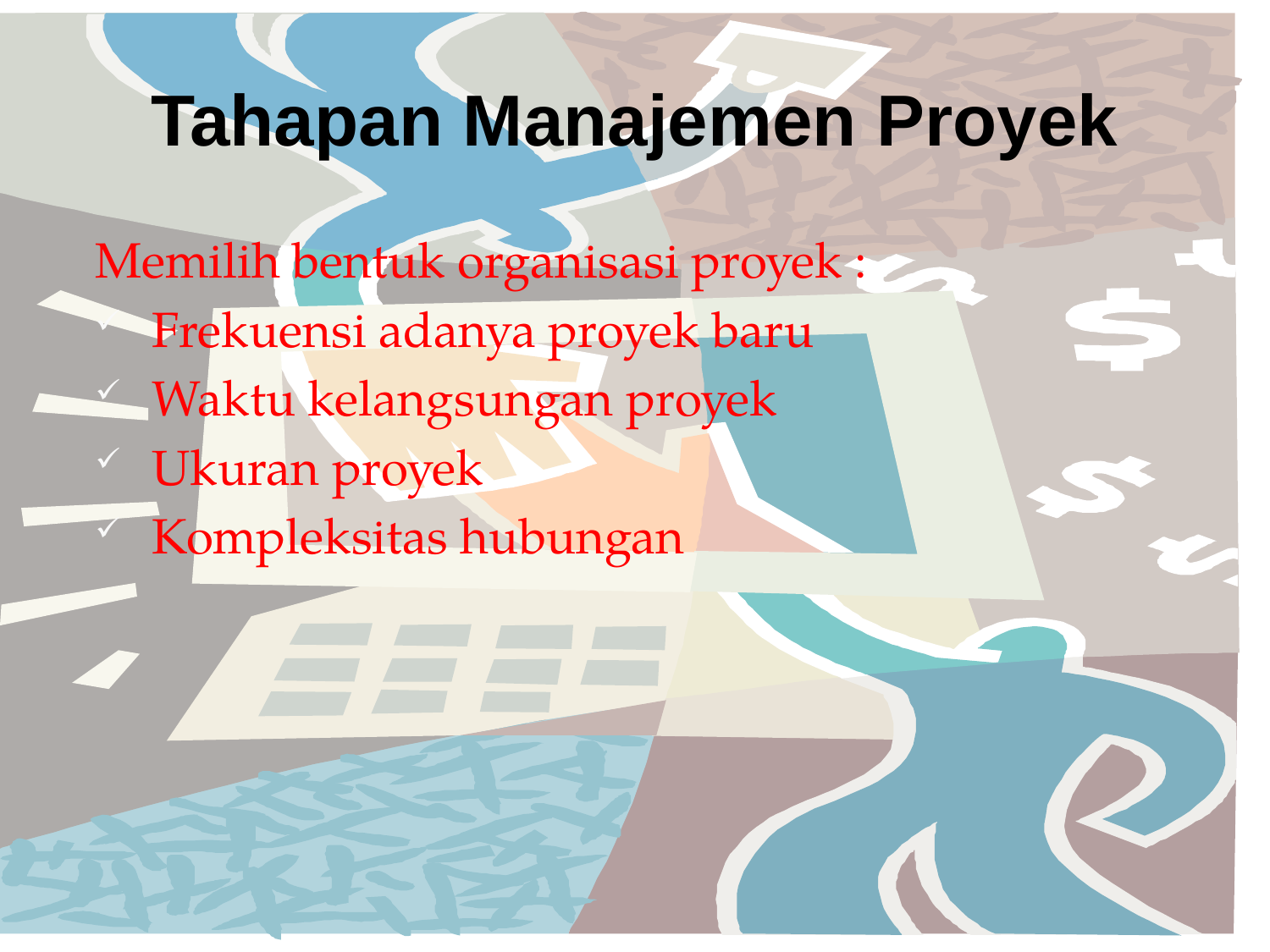

# Tahapan Manajemen Proyek
Memilih bentuk organisasi proyek :
Frekuensi adanya proyek baru
Waktu kelangsungan proyek
Ukuran proyek
Kompleksitas hubungan